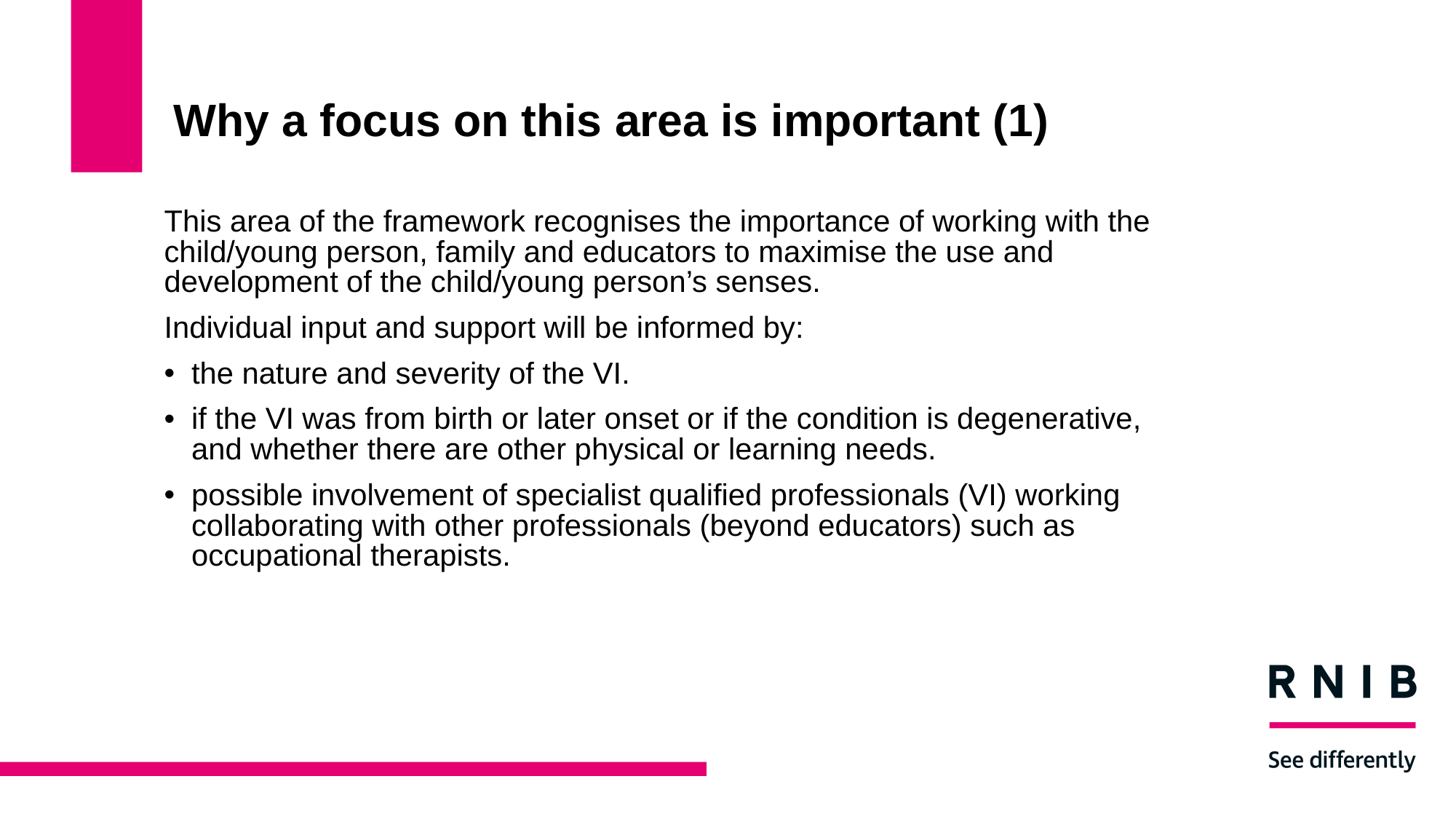

# Why a focus on this area is important (1)
This area of the framework recognises the importance of working with the child/young person, family and educators to maximise the use and development of the child/young person’s senses.
Individual input and support will be informed by:
the nature and severity of the VI.
if the VI was from birth or later onset or if the condition is degenerative, and whether there are other physical or learning needs.
possible involvement of specialist qualified professionals (VI) working collaborating with other professionals (beyond educators) such as occupational therapists.